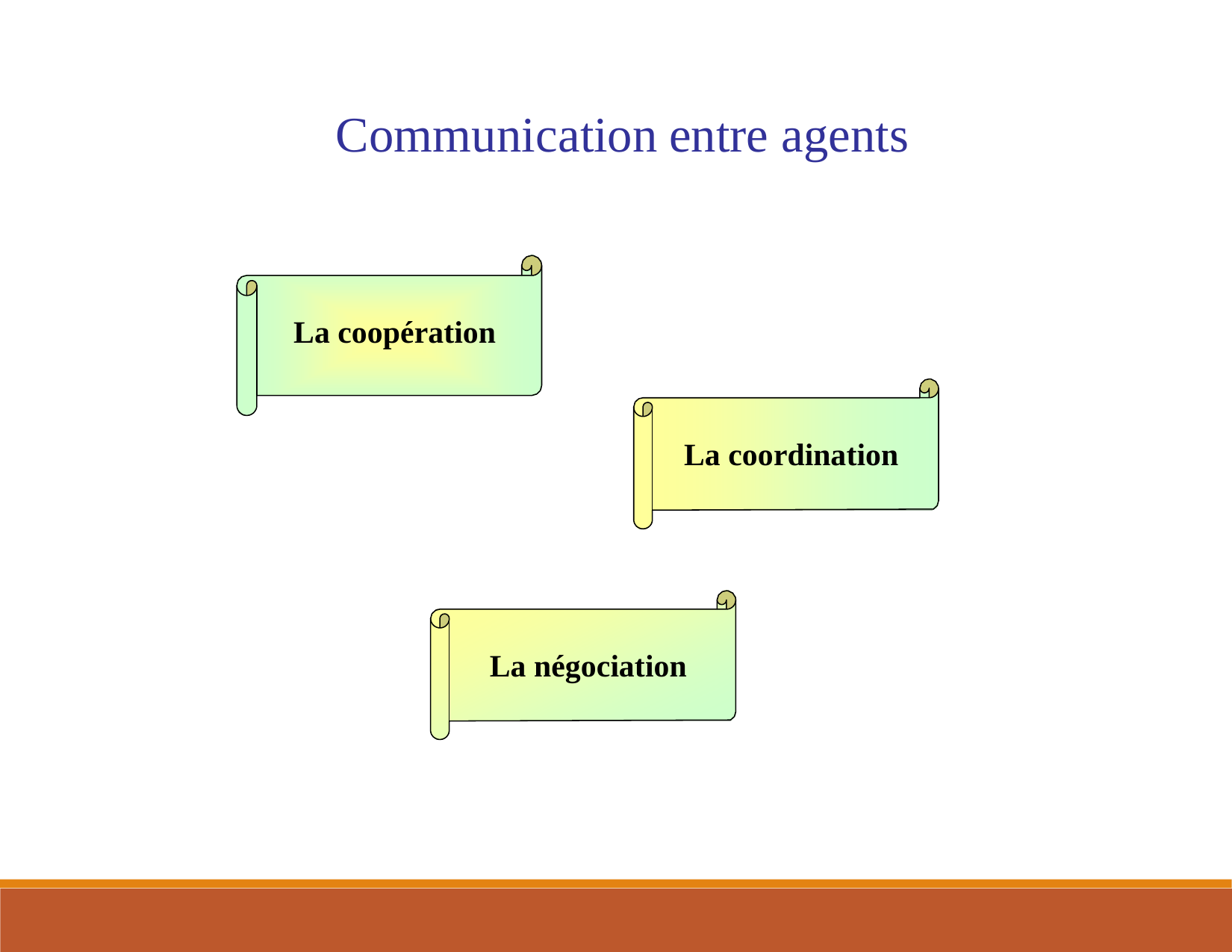

Communication
entre
agents

La
coopération

La coordination

La
négociation